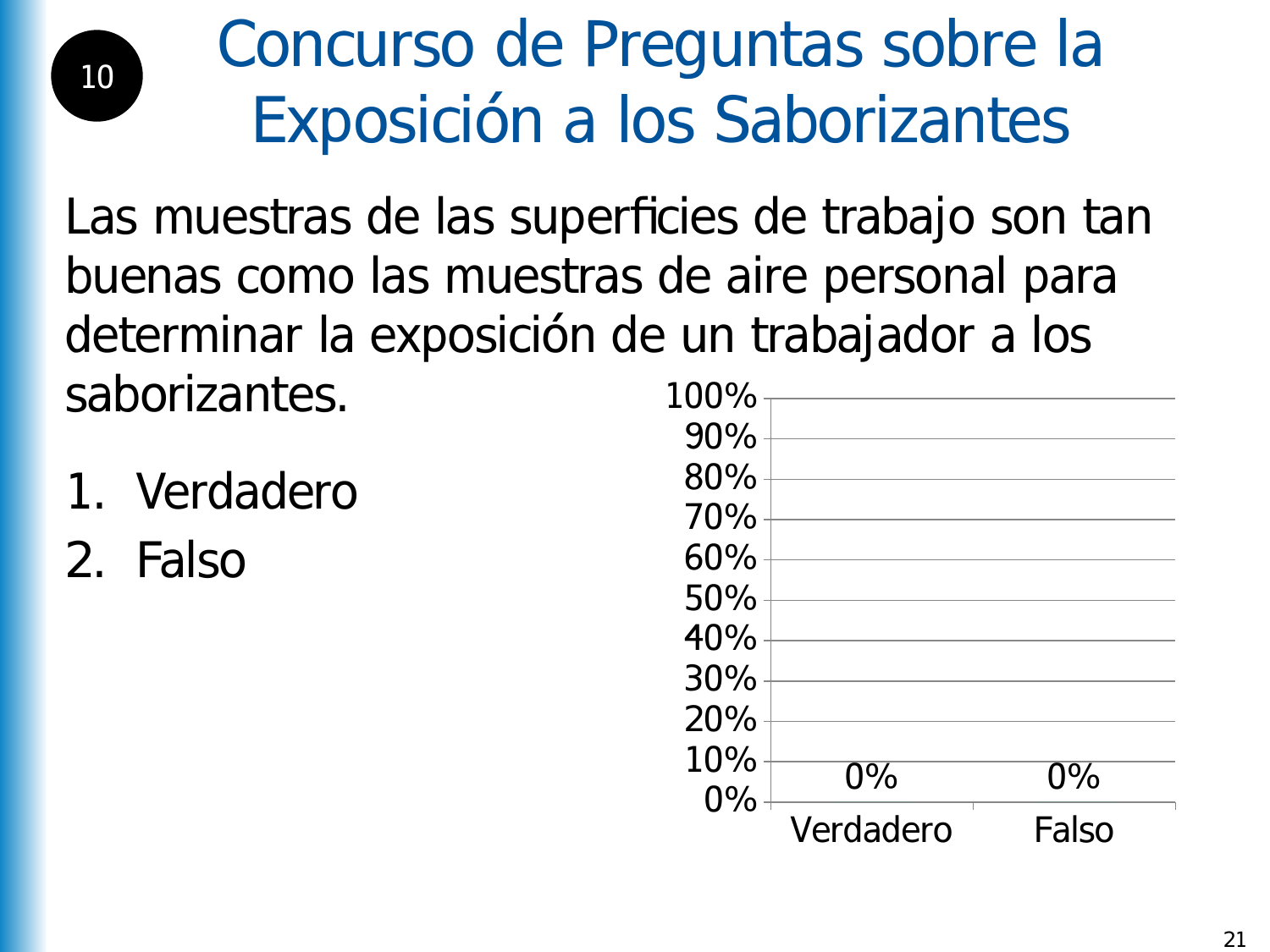

Concurso de Preguntas sobre la Exposición a los Saborizantes
10
Las muestras de las superficies de trabajo son tan buenas como las muestras de aire personal para determinar la exposición de un trabajador a los saborizantes.

### Chart

| Category | Verdadero |
|---|---|
| Verdadero | 0.0 |
| Falso | 0.0 |
Verdadero
Falso
21